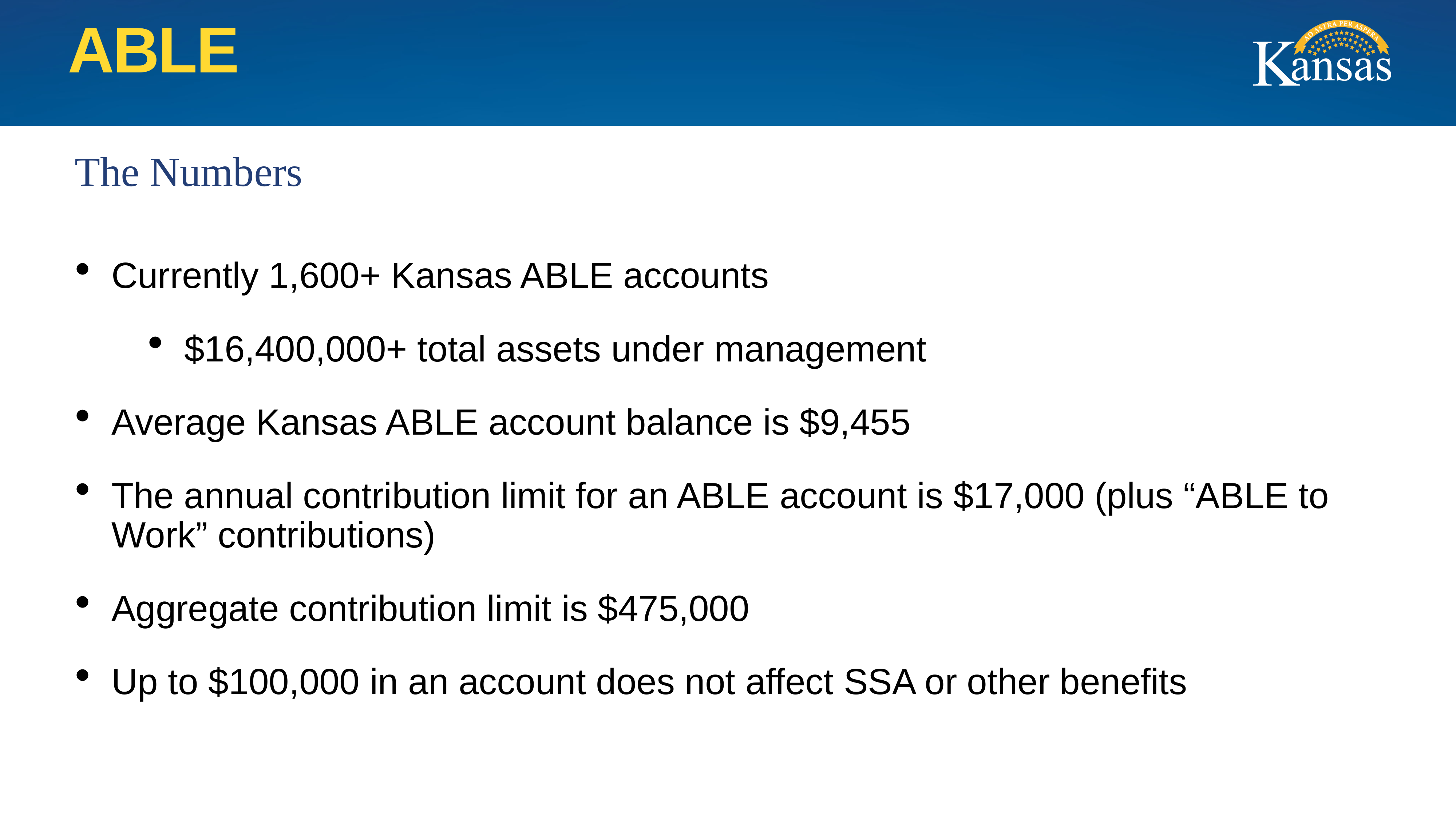

# ABLE
The Numbers
Currently 1,600+ Kansas ABLE accounts
$16,400,000+ total assets under management
Average Kansas ABLE account balance is $9,455
The annual contribution limit for an ABLE account is $17,000 (plus “ABLE to Work” contributions)
Aggregate contribution limit is $475,000
Up to $100,000 in an account does not affect SSA or other benefits